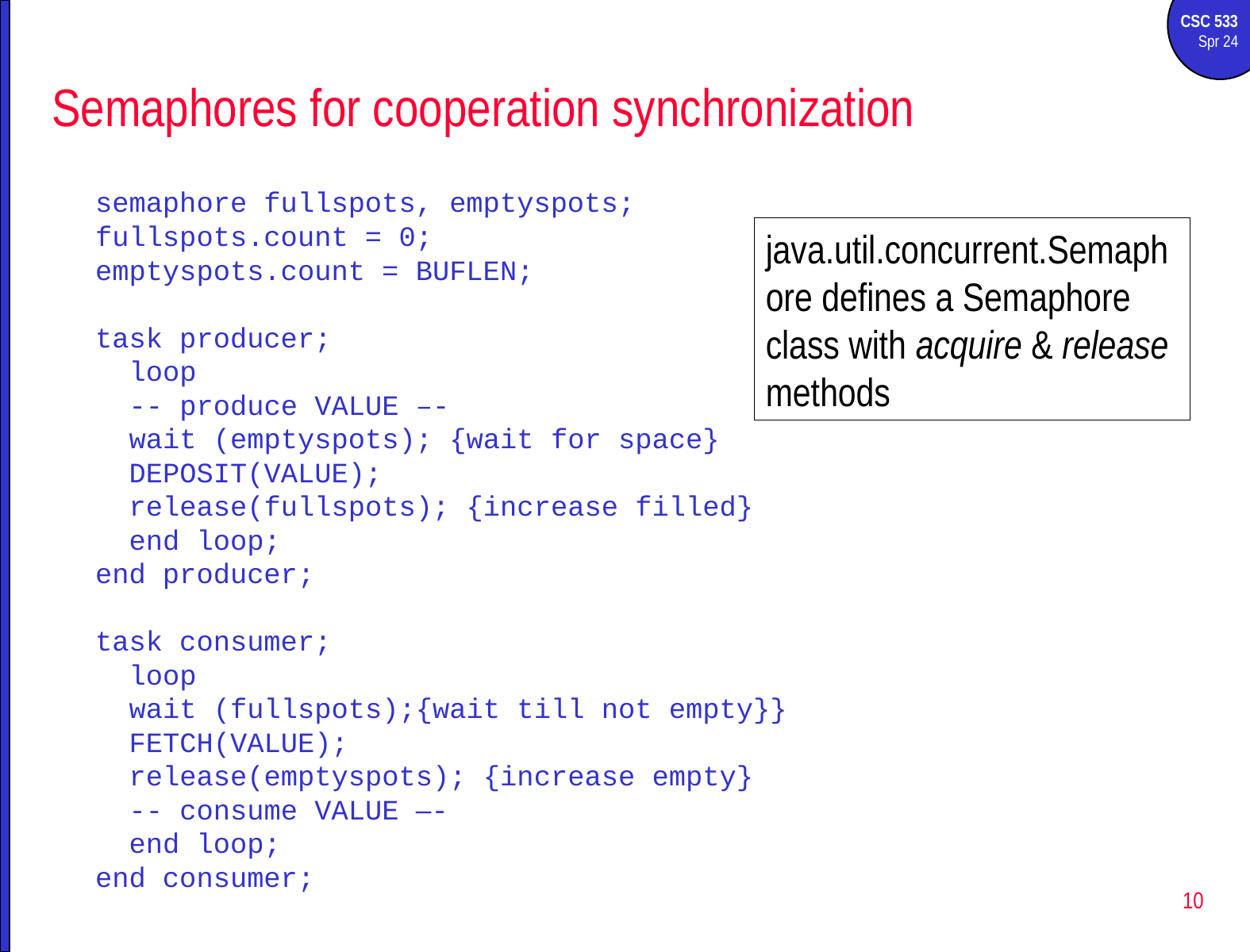

# Semaphores for cooperation synchronization
semaphore fullspots, emptyspots;
fullspots.count = 0;
emptyspots.count = BUFLEN;

task producer;
  loop
  -- produce VALUE –-
  wait (emptyspots); {wait for space}
  DEPOSIT(VALUE);
  release(fullspots); {increase filled}
  end loop;
end producer;

task consumer;
  loop
  wait (fullspots);{wait till not empty}}
  FETCH(VALUE);
  release(emptyspots); {increase empty}
  -- consume VALUE –-
  end loop;
end consumer;

java.util.concurrent.Semaphore defines a Semaphore class with acquire & release methods
10